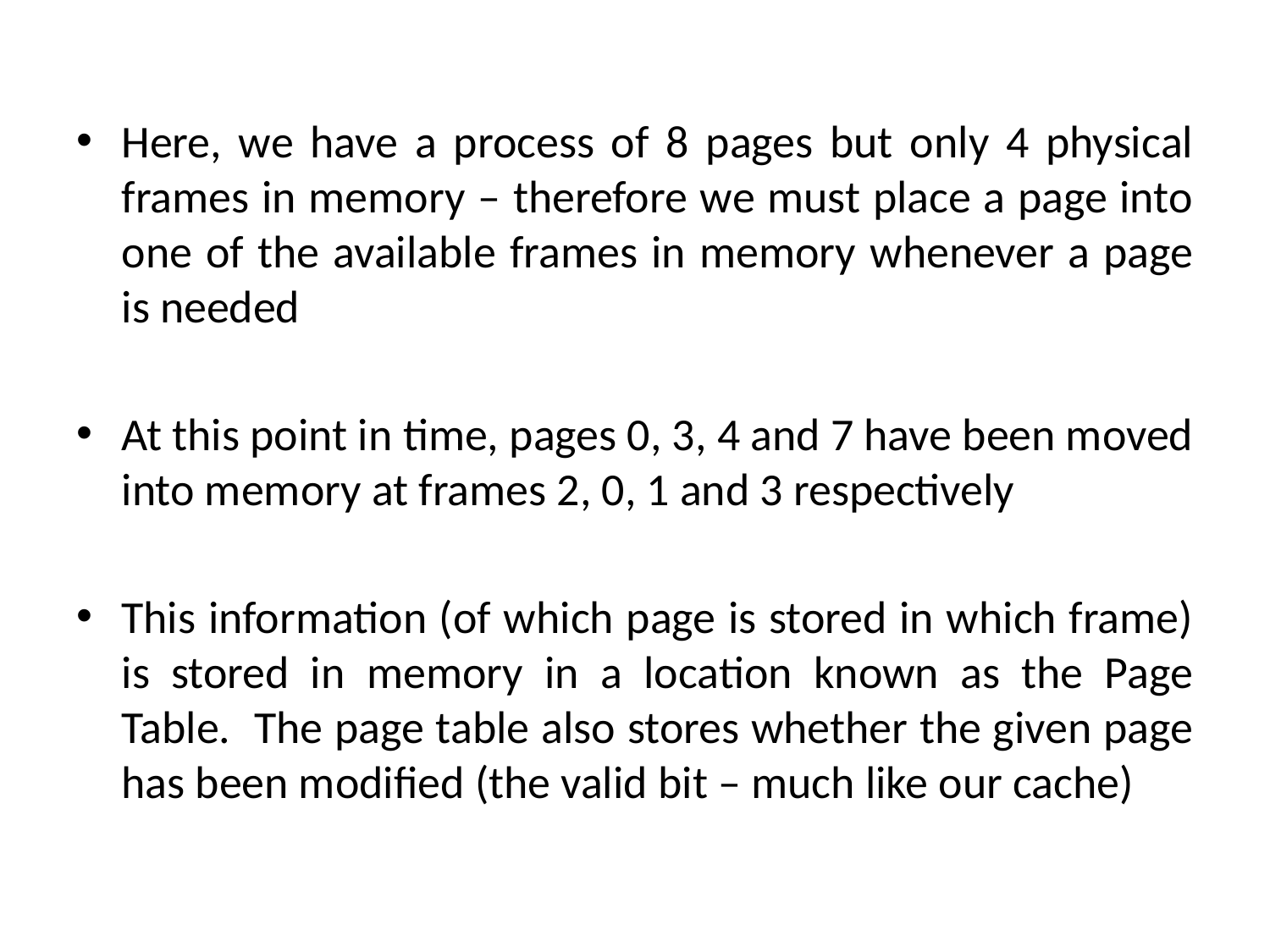

Here, we have a process of 8 pages but only 4 physical frames in memory – therefore we must place a page into one of the available frames in memory whenever a page is needed

At this point in time, pages 0, 3, 4 and 7 have been moved into memory at frames 2, 0, 1 and 3 respectively

This information (of which page is stored in which frame) is stored in memory in a location known as the Page Table.  The page table also stores whether the given page has been modified (the valid bit – much like our cache)